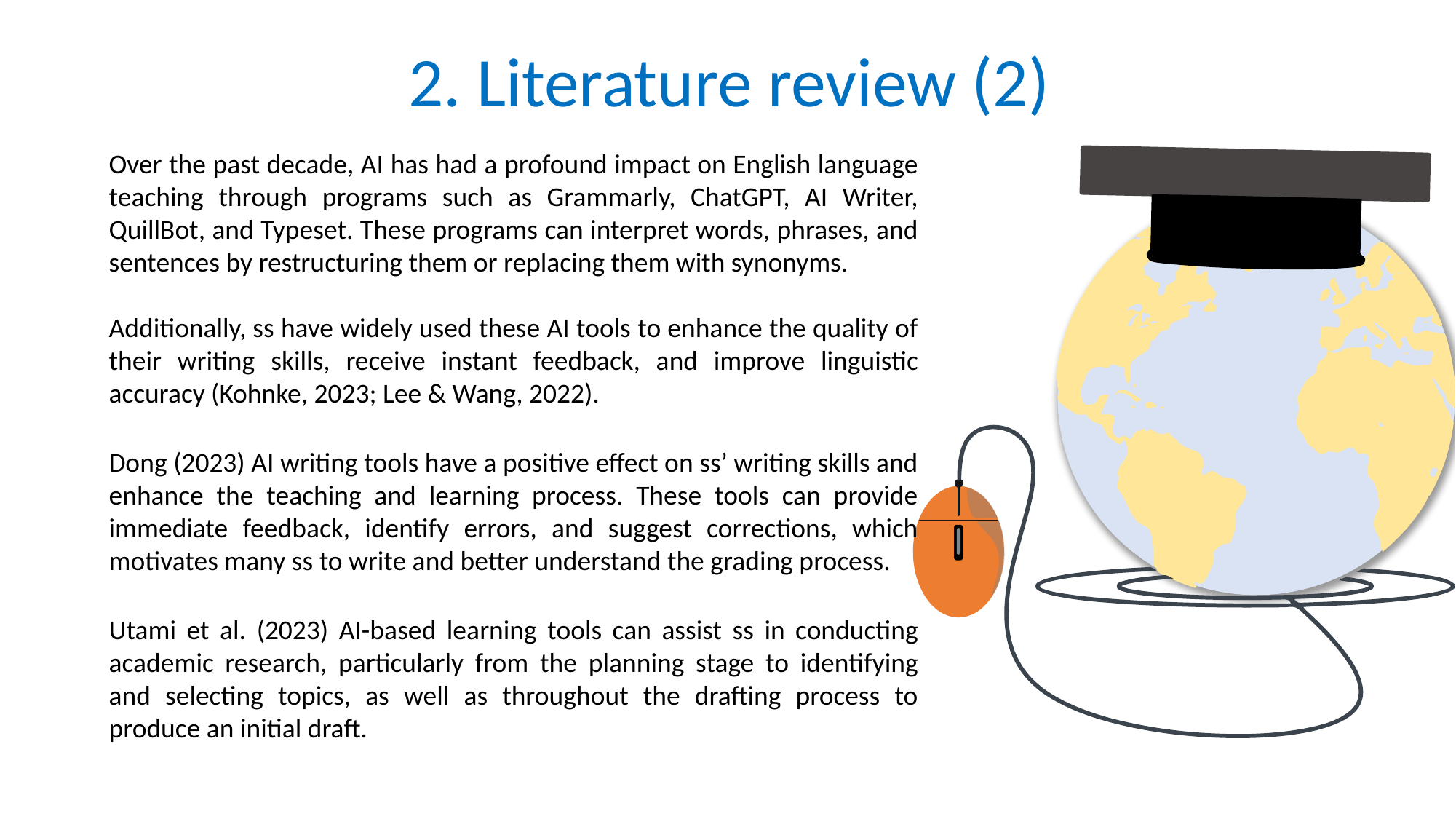

2. Literature review (2)
Over the past decade, AI has had a profound impact on English language teaching through programs such as Grammarly, ChatGPT, AI Writer, QuillBot, and Typeset. These programs can interpret words, phrases, and sentences by restructuring them or replacing them with synonyms.

Additionally, ss have widely used these AI tools to enhance the quality of their writing skills, receive instant feedback, and improve linguistic accuracy (Kohnke, 2023; Lee & Wang, 2022).

Dong (2023) AI writing tools have a positive effect on ss’ writing skills and enhance the teaching and learning process. These tools can provide immediate feedback, identify errors, and suggest corrections, which motivates many ss to write and better understand the grading process.

Utami et al. (2023) AI-based learning tools can assist ss in conducting academic research, particularly from the planning stage to identifying and selecting topics, as well as throughout the drafting process to produce an initial draft.